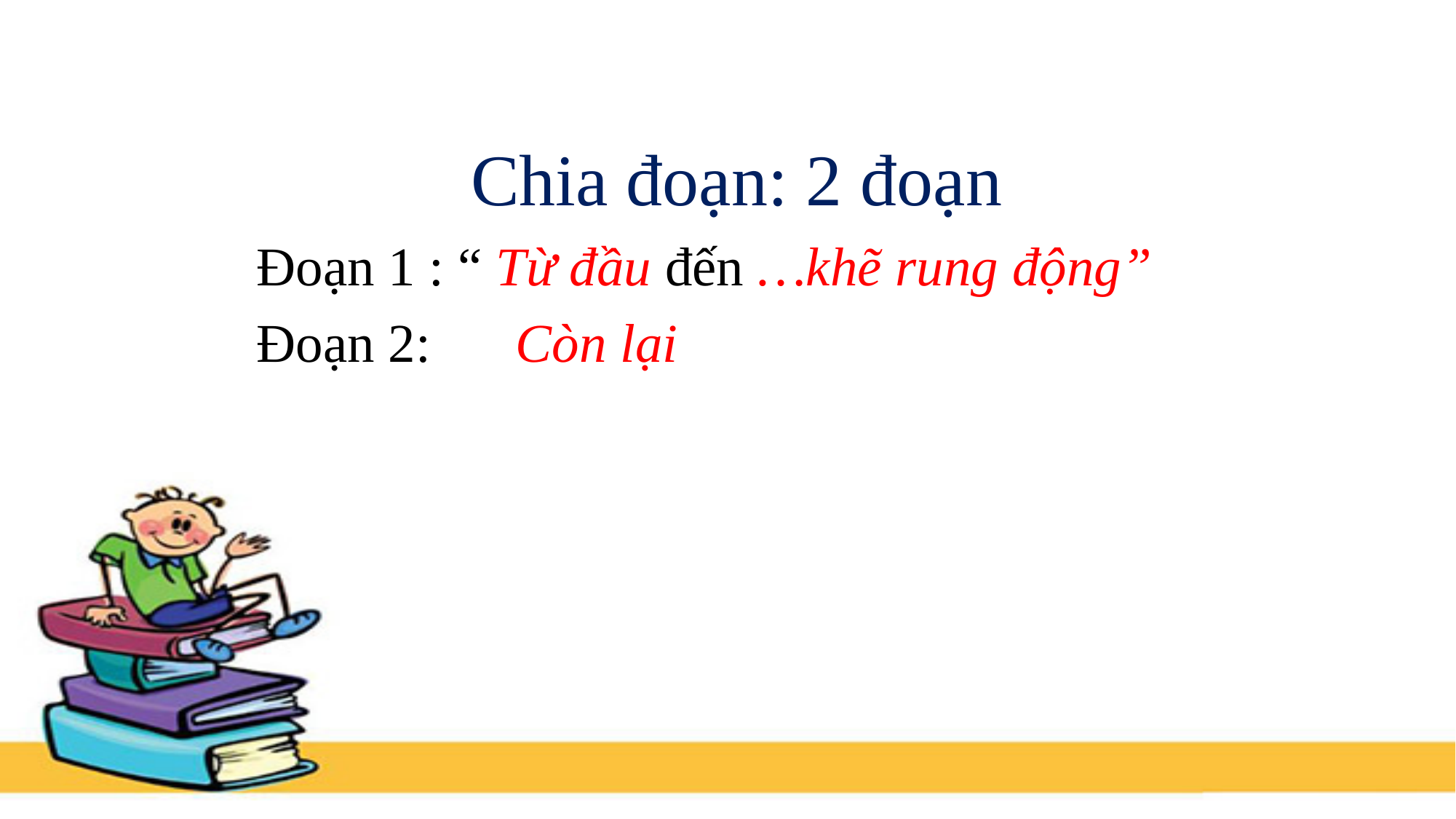

Chia đoạn: 2 đoạn
Đoạn 1 : “ Từ đầu đến …khẽ rung động”
Đoạn 2:	   Còn lại